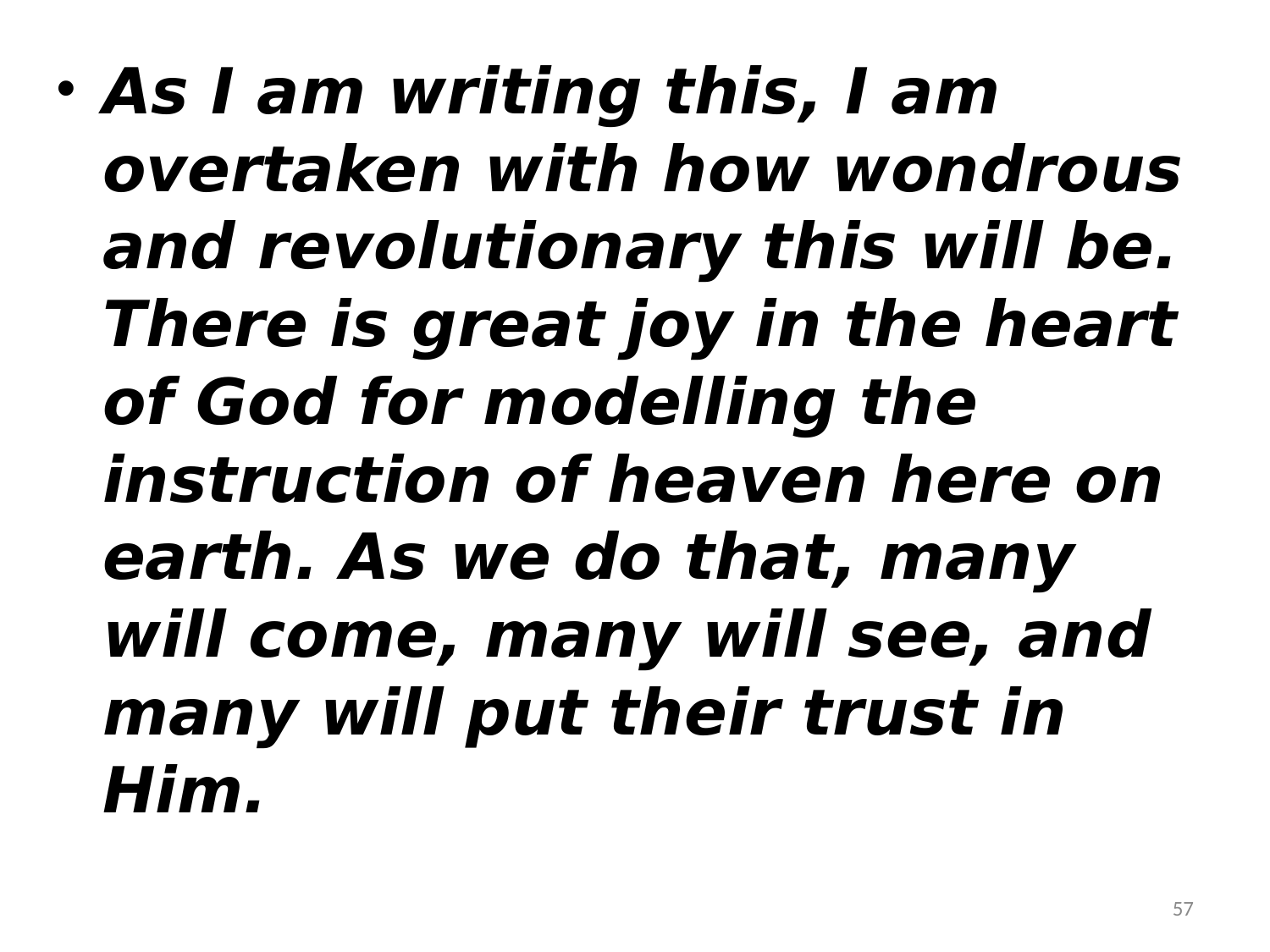

As I am writing this, I am overtaken with how wondrous and revolutionary this will be. There is great joy in the heart of God for modelling the instruction of heaven here on earth. As we do that, many will come, many will see, and many will put their trust in Him.

57